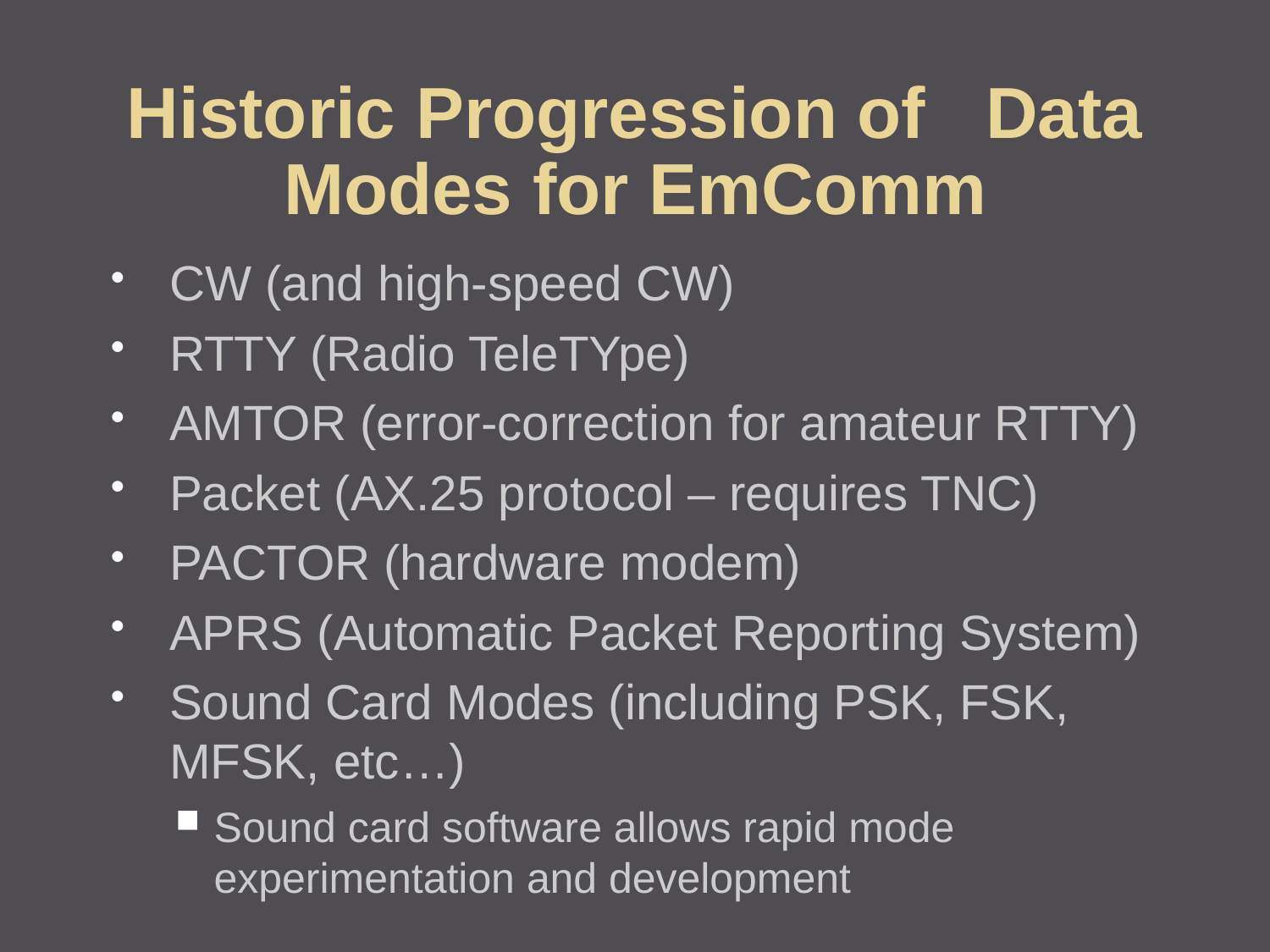

Historic Progression of   Data Modes for EmComm
CW (and high-speed CW)
RTTY (Radio TeleTYpe)
AMTOR (error-correction for amateur RTTY)
Packet (AX.25 protocol – requires TNC)
PACTOR (hardware modem)
APRS (Automatic Packet Reporting System)
Sound Card Modes (including PSK, FSK, MFSK, etc…)
Sound card software allows rapid mode experimentation and development